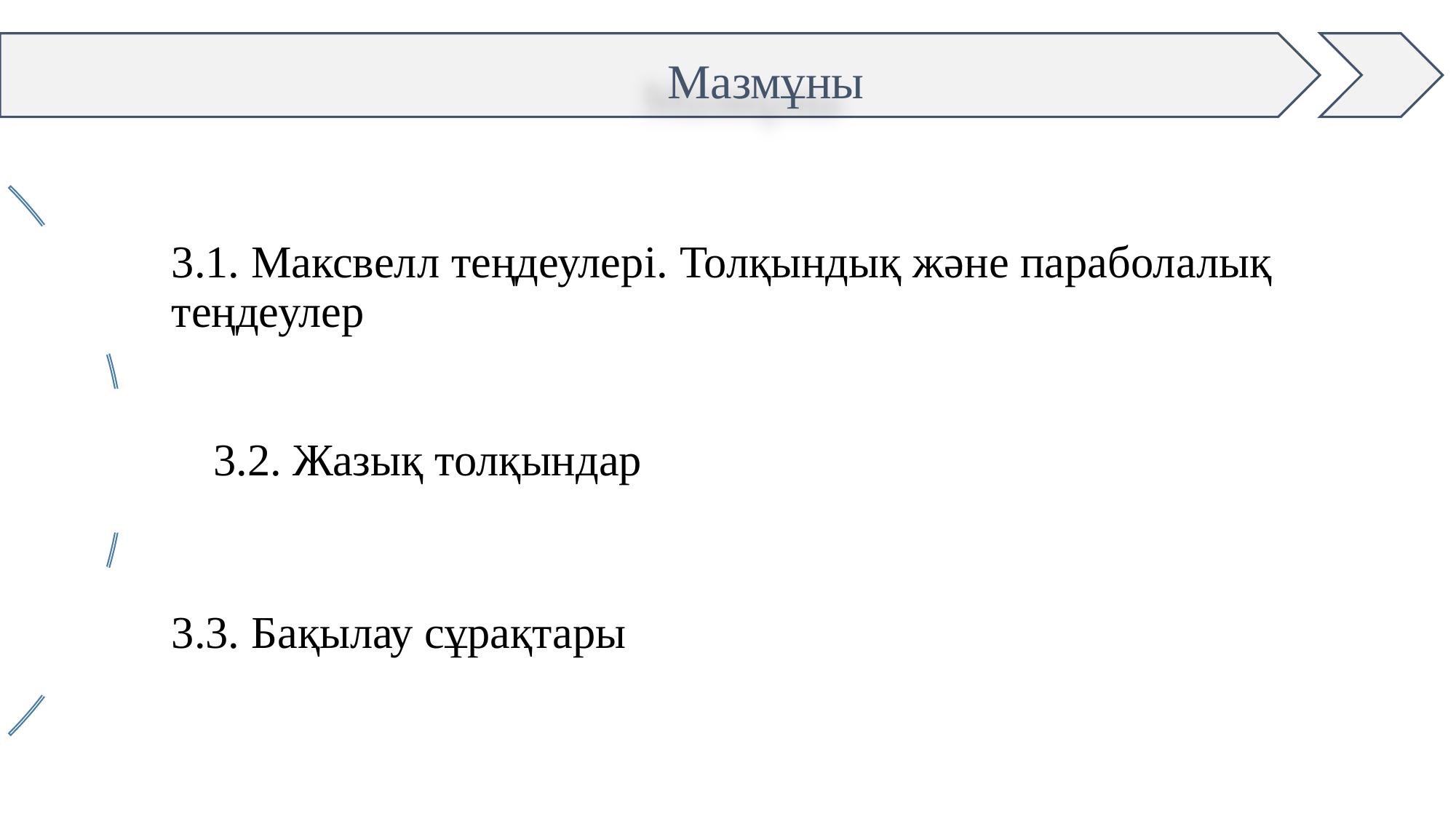

Мазмұны

3.1. Максвелл теңдеулері. Толқындық және параболалық теңдеулер
3.2. Жазық толқындар
3.3. Бақылау сұрақтары